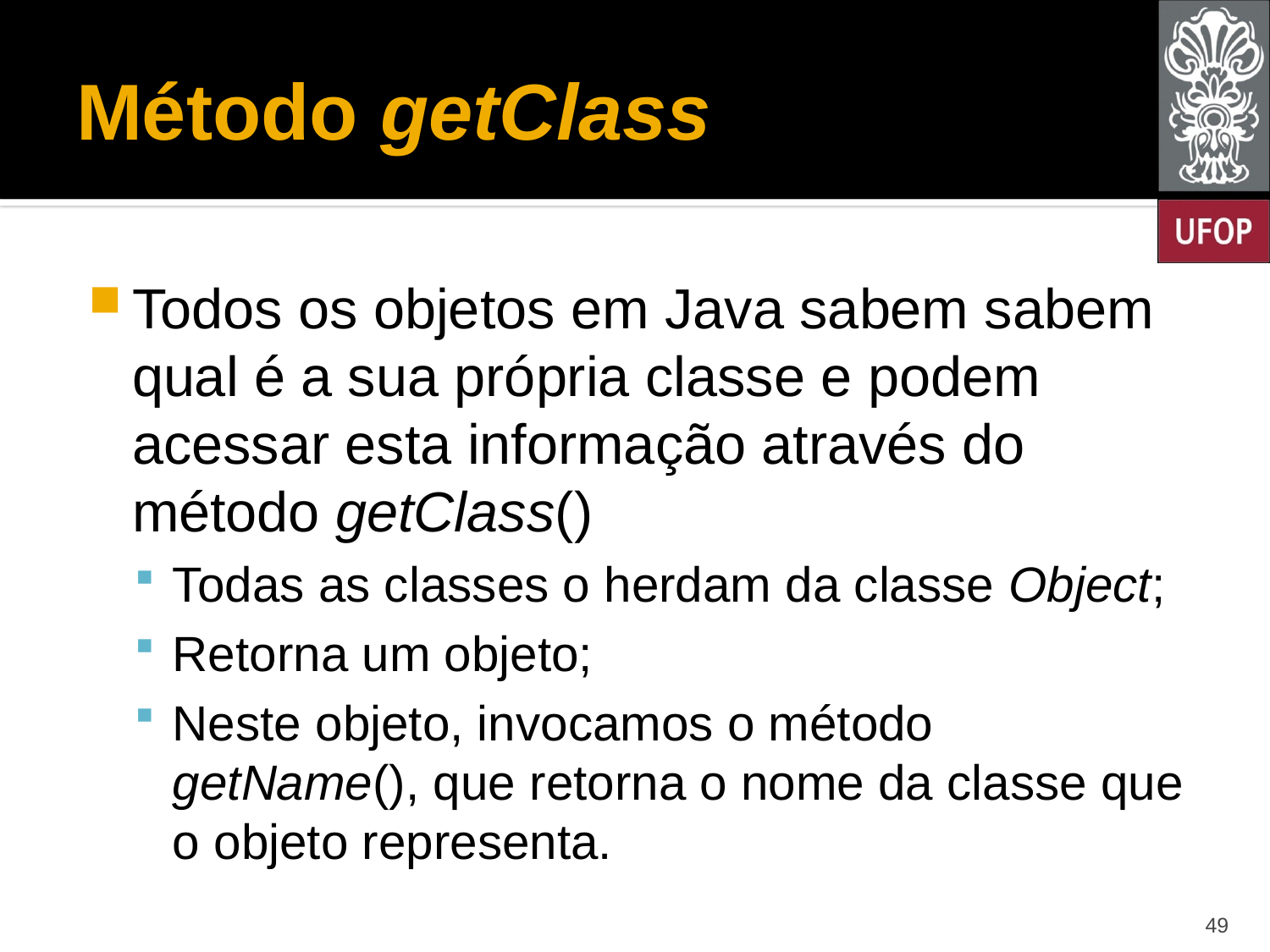

# Método getClass
Todos os objetos em Java sabem sabem qual é a sua própria classe e podem acessar esta informação através do método getClass()
Todas as classes o herdam da classe Object;
Retorna um objeto;
Neste objeto, invocamos o método getName(), que retorna o nome da classe que o objeto representa.
49